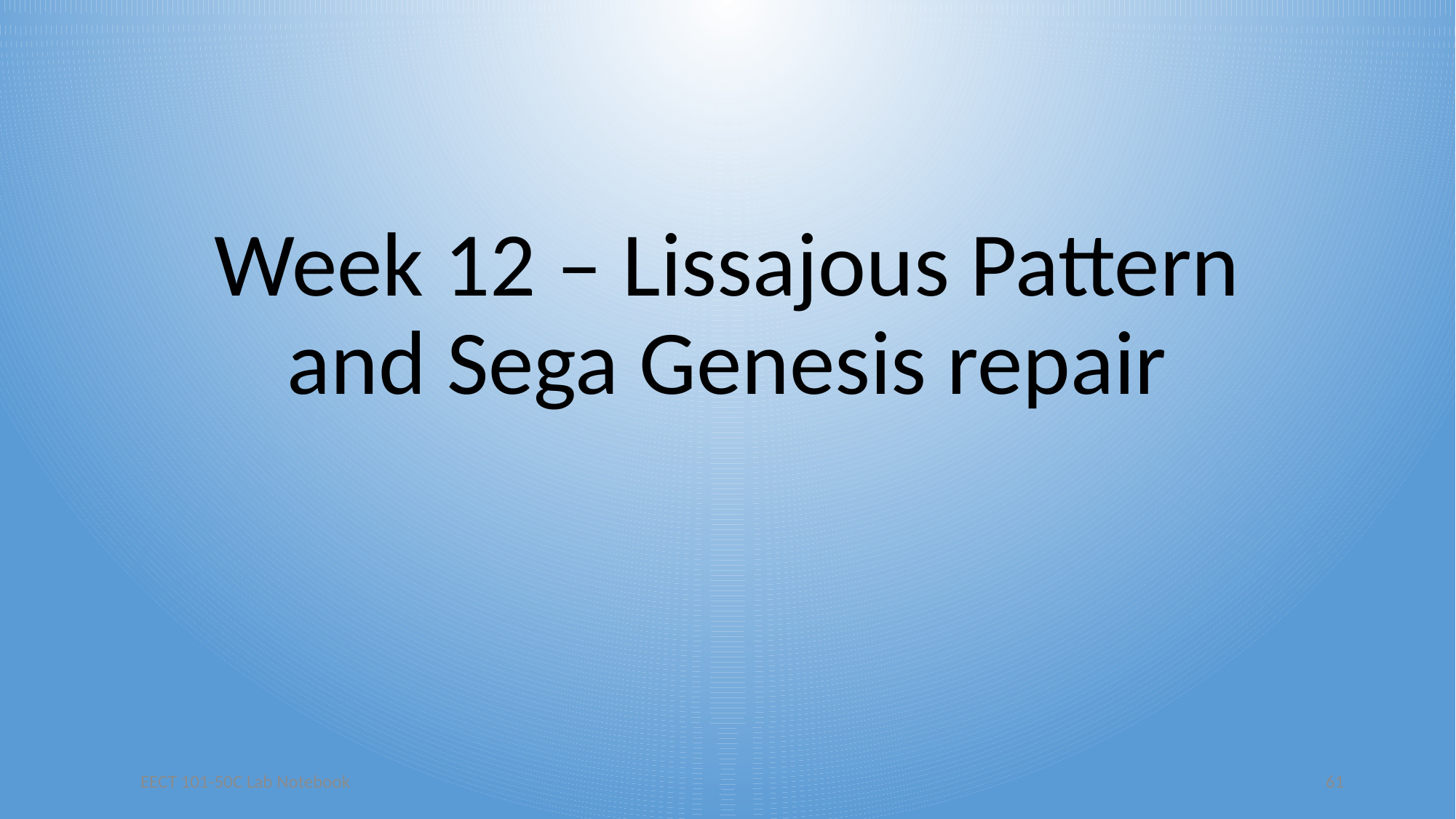

# Week 12 – Lissajous Pattern and Sega Genesis repair

EECT 101-50C Lab Notebook
61